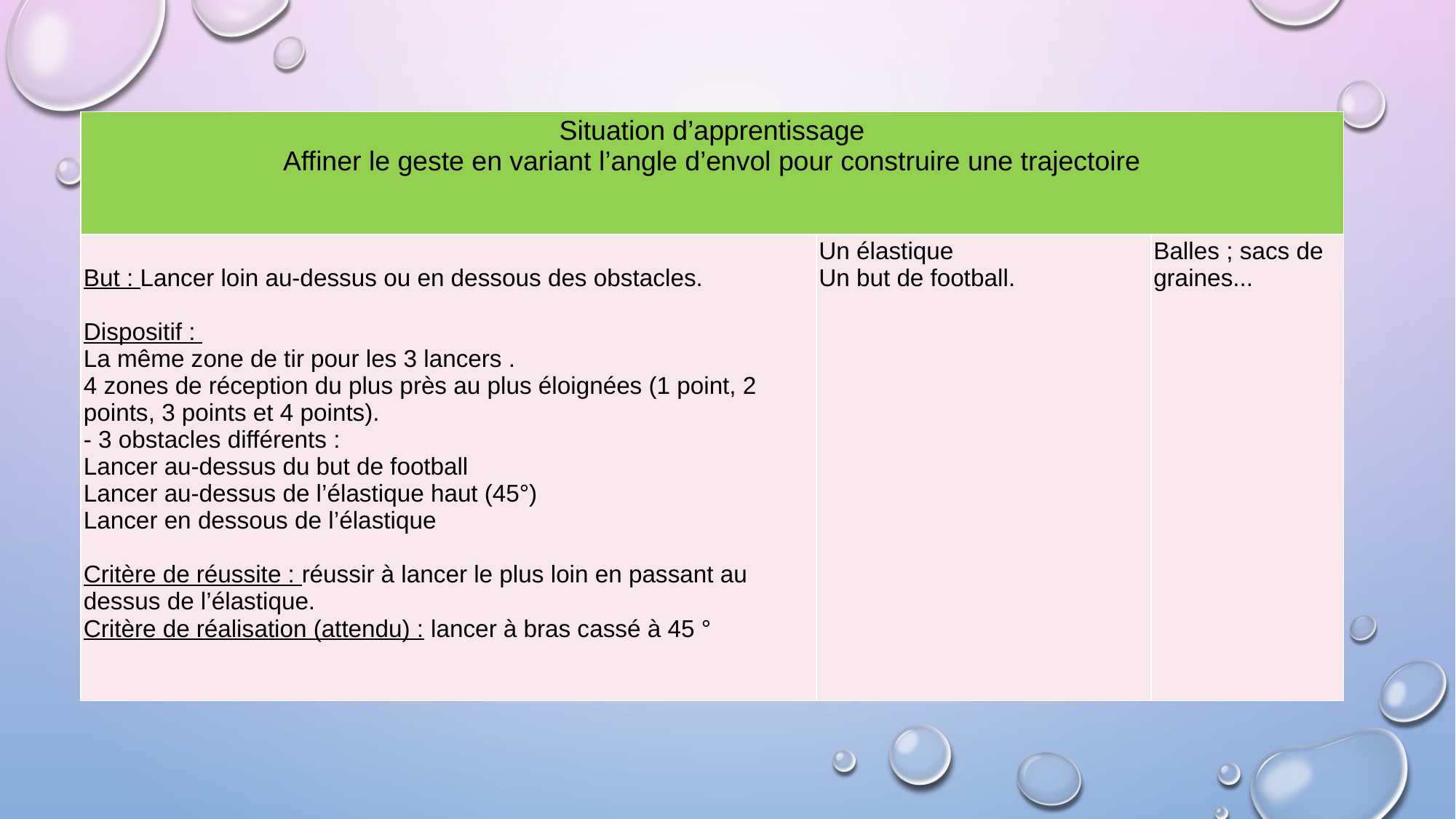

| Situation d’apprentissage Affiner le geste en variant l’angle d’envol pour construire une trajectoire |  |  |
| --- | --- | --- |
| But : Lancer loin au-dessus ou en dessous des obstacles. Dispositif : La même zone de tir pour les 3 lancers . 4 zones de réception du plus près au plus éloignées (1 point, 2 points, 3 points et 4 points). - 3 obstacles différents : Lancer au-dessus du but de football Lancer au-dessus de l’élastique haut (45°) Lancer en dessous de l’élastique Critère de réussite : réussir à lancer le plus loin en passant au dessus de l’élastique. Critère de réalisation (attendu) : lancer à bras cassé à 45 ° | Un élastique Un but de football. | Balles ; sacs de graines... |